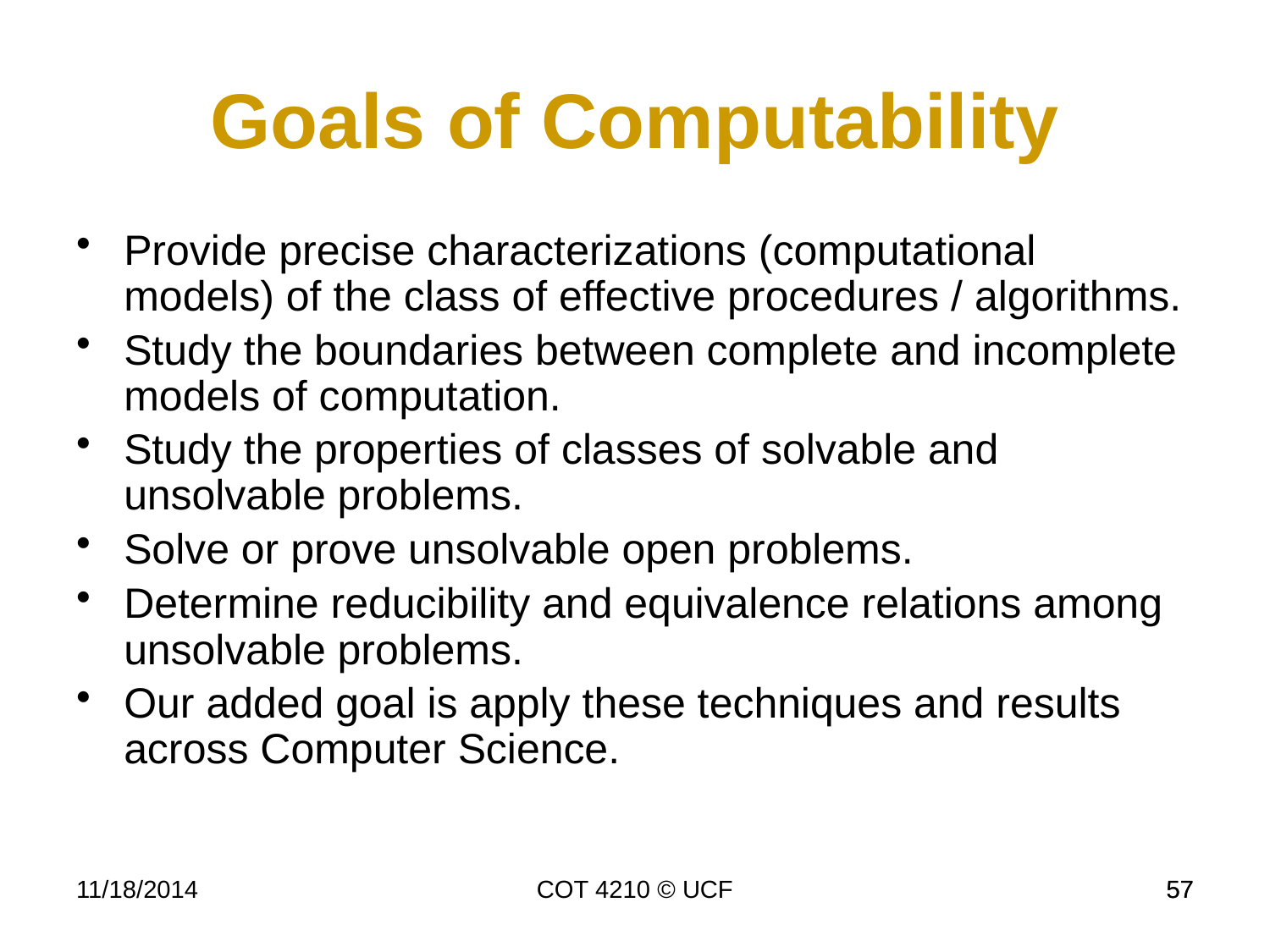

Goals of Computability
Provide precise characterizations (computational models) of the class of effective procedures / algorithms.
Study the boundaries between complete and incomplete models of computation.
Study the properties of classes of solvable and unsolvable problems.
Solve or prove unsolvable open problems.
Determine reducibility and equivalence relations among unsolvable problems.
Our added goal is apply these techniques and results across Computer Science.
11/18/2014
COT 4210 © UCF
57
57